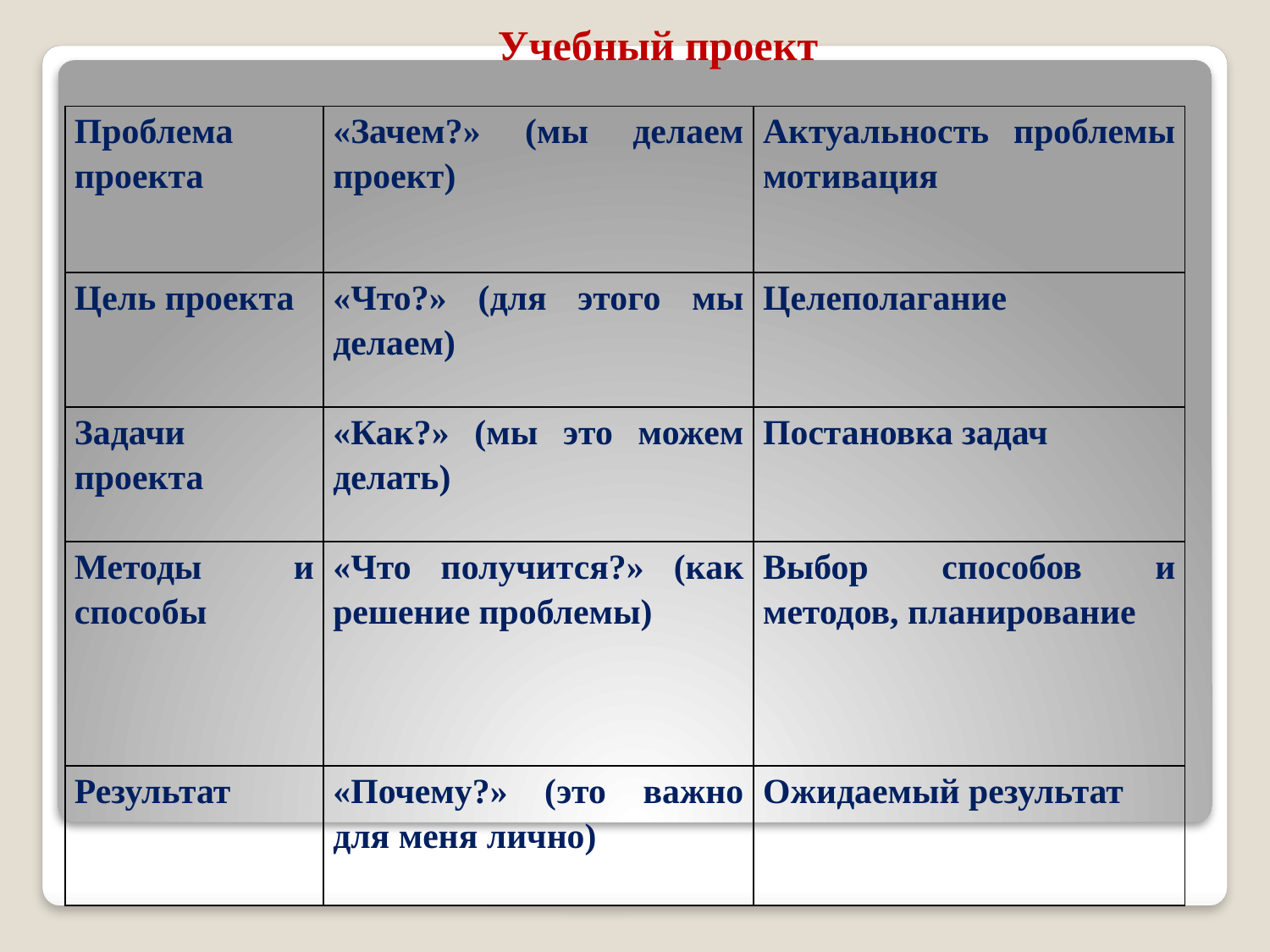

Учебный проект

| Проблема проекта | «Зачем?» (мы делаем проект) | Актуальность проблемы мотивация |
| --- | --- | --- |
| Цель проекта | «Что?» (для этого мы делаем) | Целеполагание |
| Задачи проекта | «Как?» (мы это можем делать) | Постановка задач |
| Методы и способы | «Что получится?» (как решение проблемы) | Выбор способов и методов, планирование |
| Результат | «Почему?» (это важно для меня лично) | Ожидаемый результат |